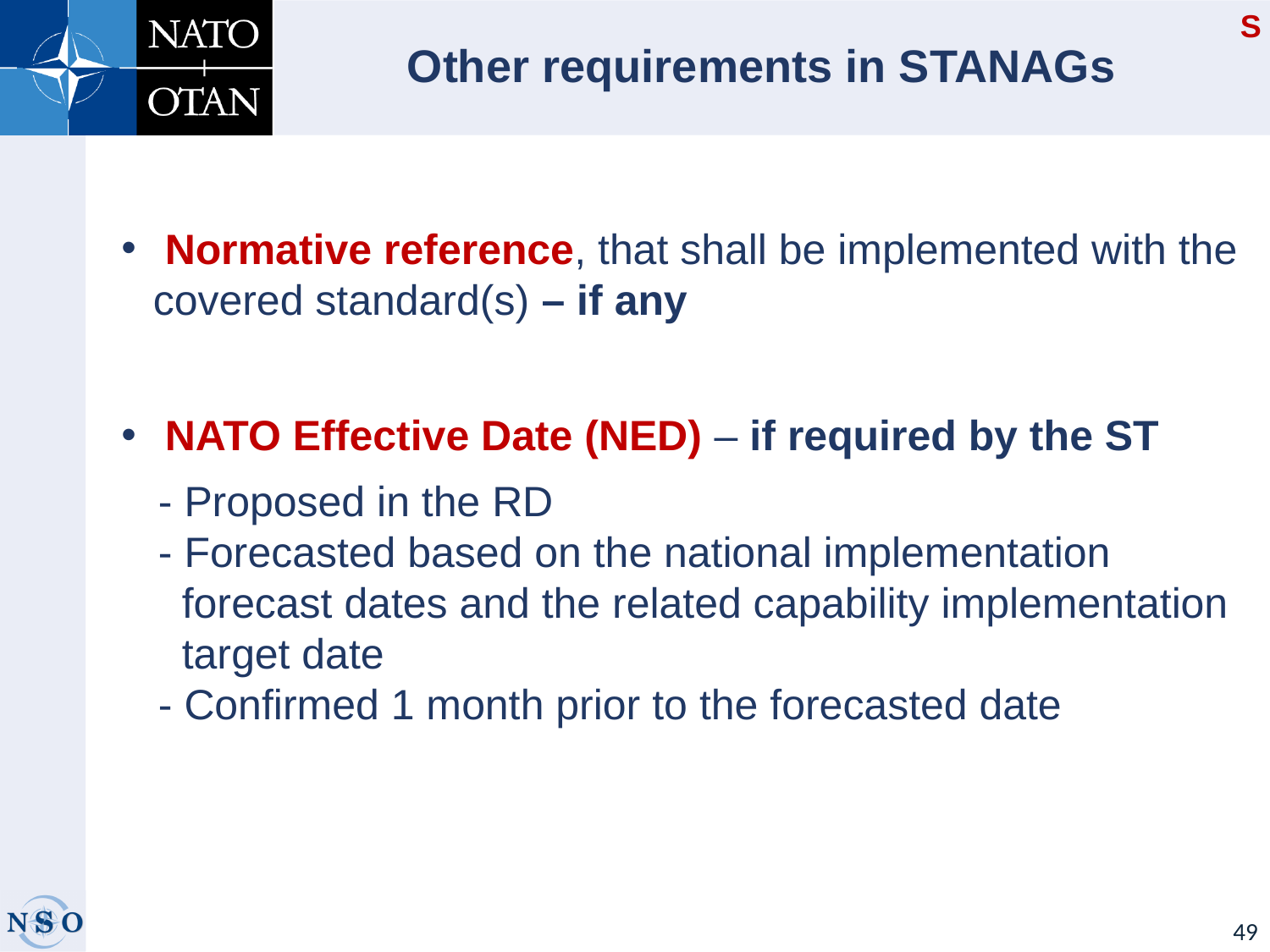

# Other requirements in STANAGs
S
 Normative reference, that shall be implemented with the covered standard(s) – if any

 NATO Effective Date (NED) – if required by the ST

- Proposed in the RD
- Forecasted based on the national implementation
  forecast dates and the related capability implementation
  target date
- Confirmed 1 month prior to the forecasted date

49